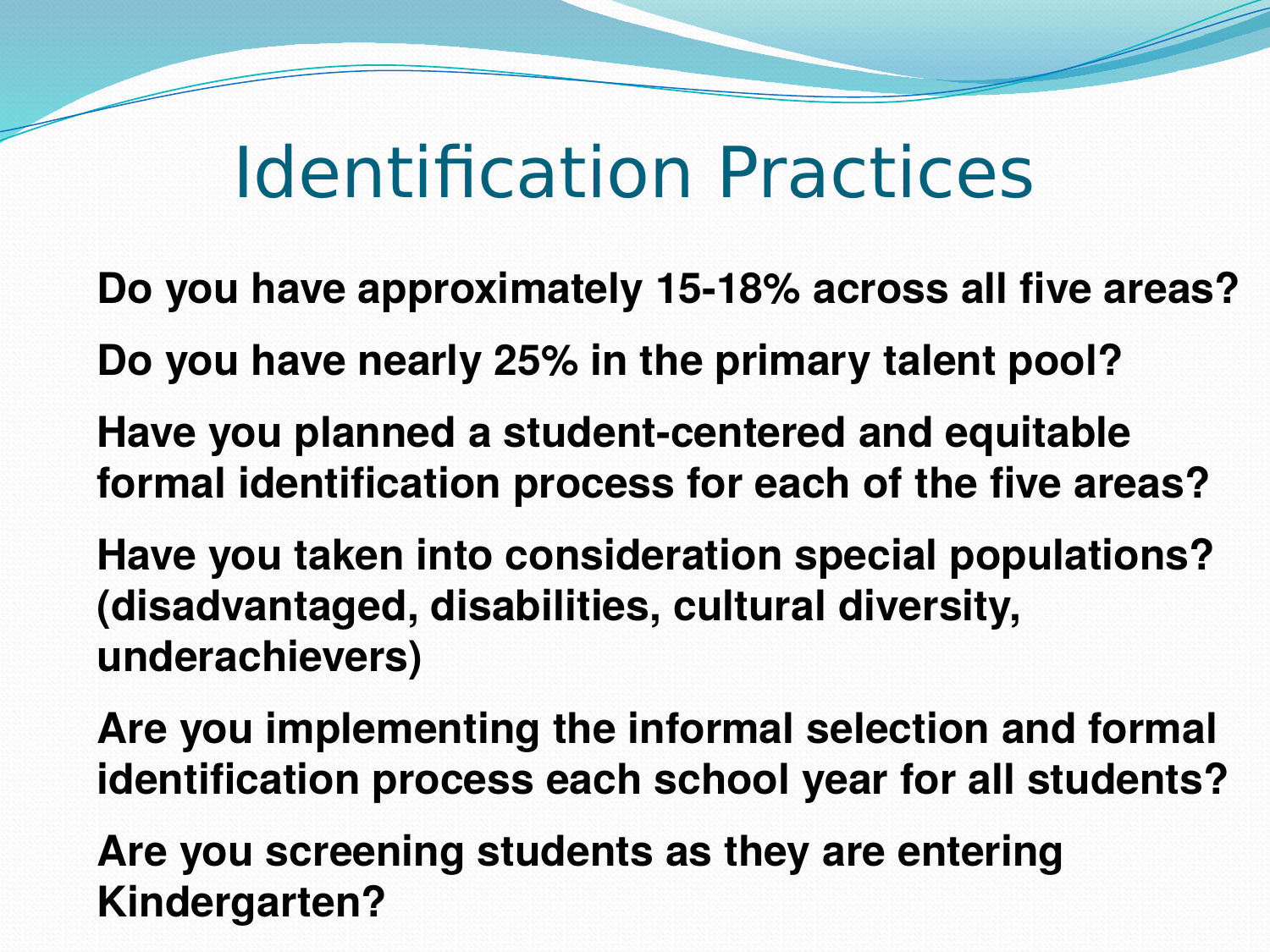

# Identification Practices

Do you have approximately 15-18% across all five areas?
Do you have nearly 25% in the primary talent pool?
Have you planned a student-centered and equitable formal identification process for each of the five areas?
Have you taken into consideration special populations? (disadvantaged, disabilities, cultural diversity, underachievers)
Are you implementing the informal selection and formal identification process each school year for all students?
Are you screening students as they are entering Kindergarten?